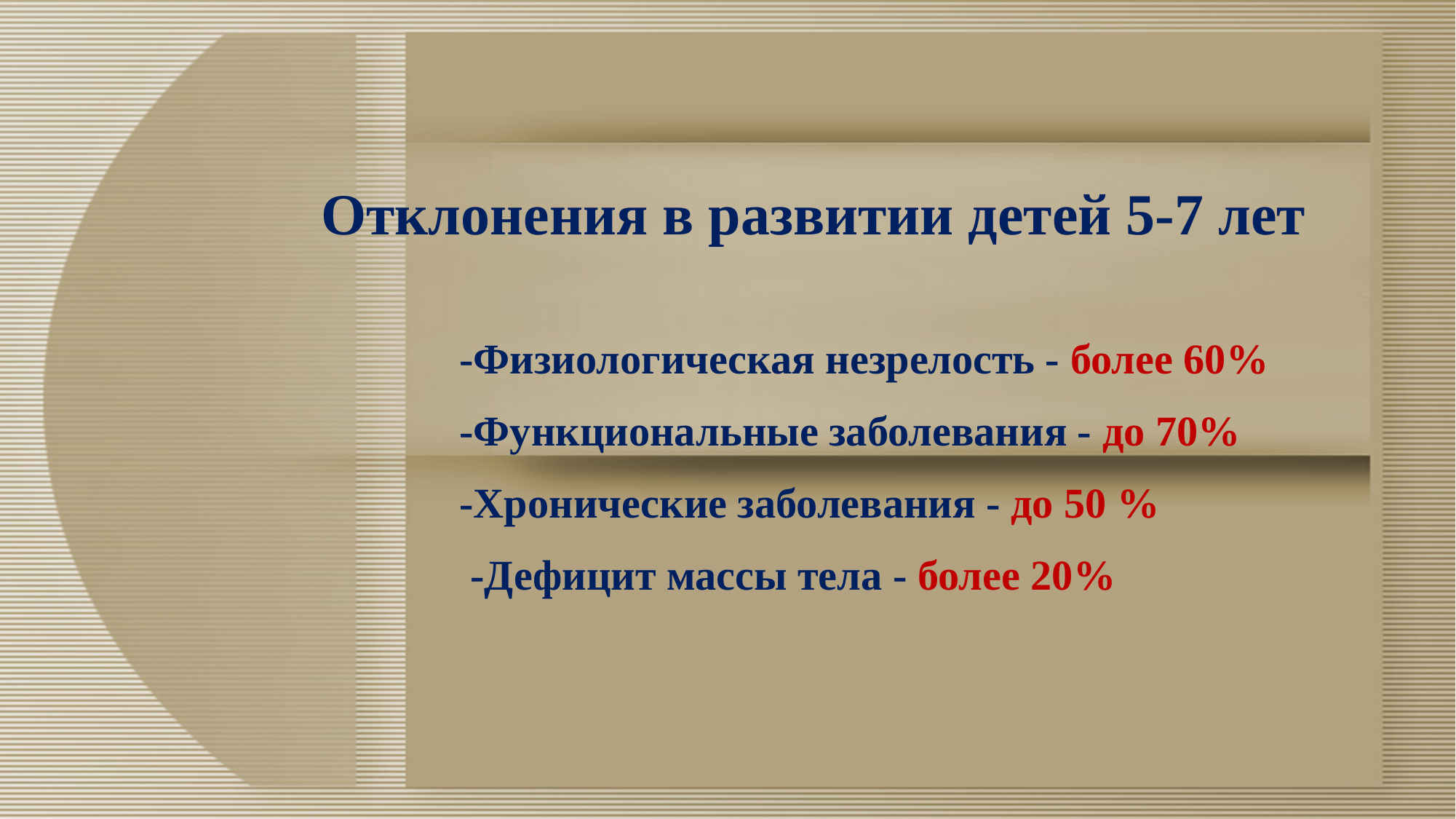

# Отклонения в развитии детей 5-7 лет
-Физиологическая незрелость - более 60%
-Функциональные заболевания - до 70%
-Хронические заболевания - до 50 %
 -Дефицит массы тела - более 20%